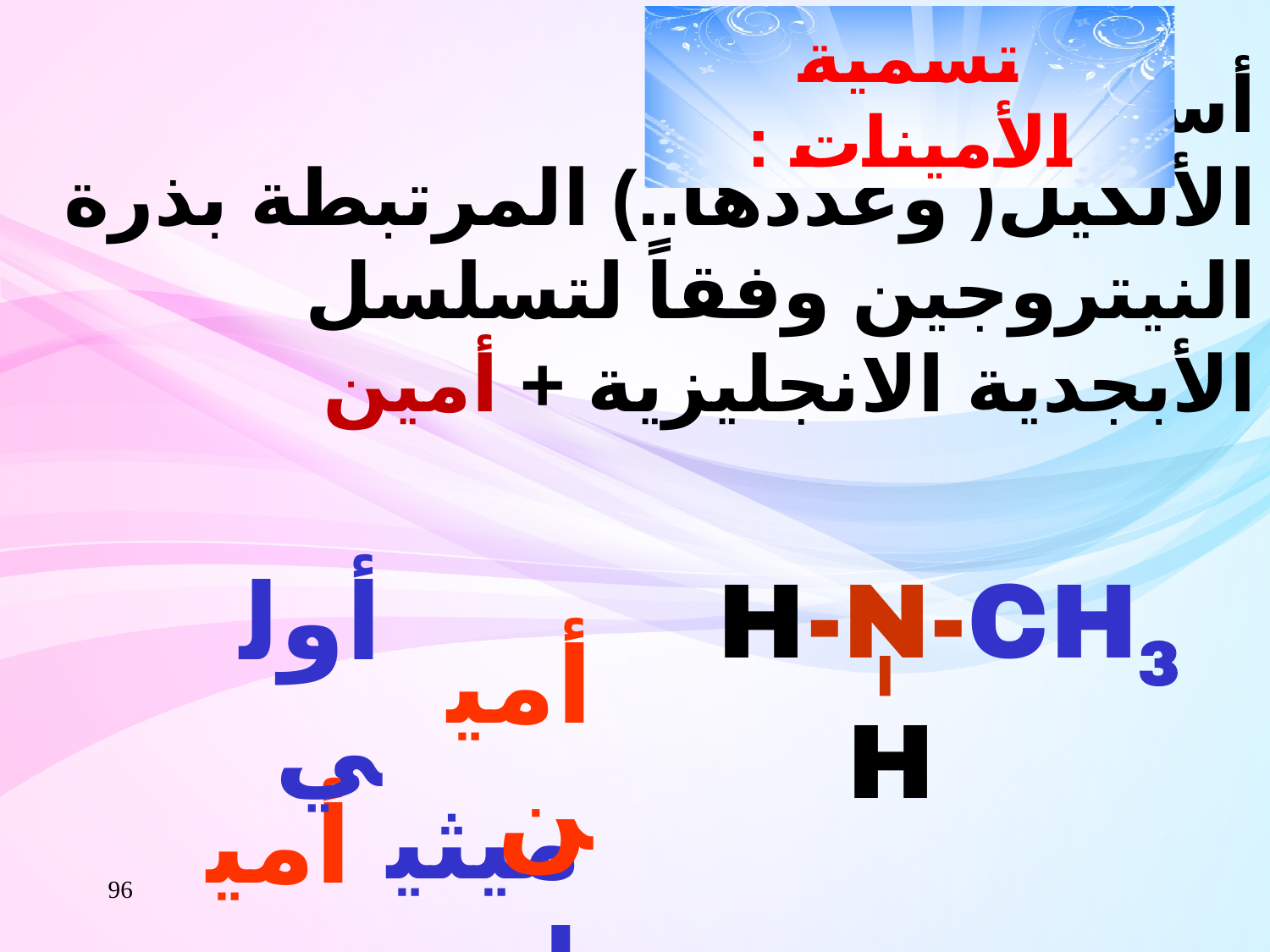

تسمية الأمينات :
أسماء مجموعات الألكيل( وعددها..) المرتبطة بذرة النيتروجين وفقاً لتسلسل الأبجدية الانجليزية + أمين
-N-

CH3
H
أولي
 أمين
H
 أمين
 ميثيل
96